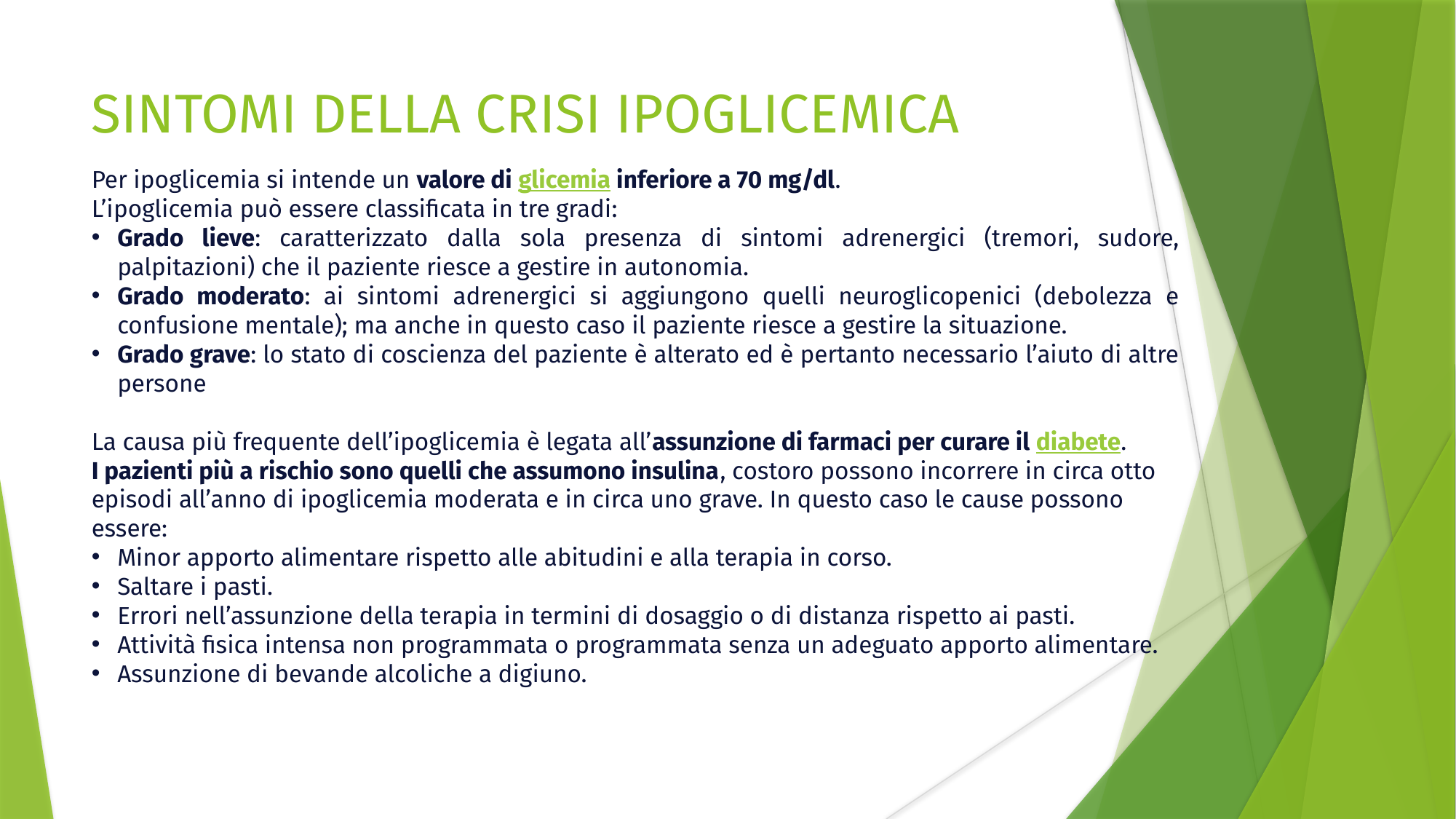

SINTOMI DELLA CRISI IPOGLICEMICA
Per ipoglicemia si intende un valore di glicemia inferiore a 70 mg/dl.
L’ipoglicemia può essere classificata in tre gradi:
Grado lieve: caratterizzato dalla sola presenza di sintomi adrenergici (tremori, sudore, palpitazioni) che il paziente riesce a gestire in autonomia.
Grado moderato: ai sintomi adrenergici si aggiungono quelli neuroglicopenici (debolezza e confusione mentale); ma anche in questo caso il paziente riesce a gestire la situazione.
Grado grave: lo stato di coscienza del paziente è alterato ed è pertanto necessario l’aiuto di altre persone

La causa più frequente dell’ipoglicemia è legata all’assunzione di farmaci per curare il diabete.
I pazienti più a rischio sono quelli che assumono insulina, costoro possono incorrere in circa otto episodi all’anno di ipoglicemia moderata e in circa uno grave. In questo caso le cause possono essere:
Minor apporto alimentare rispetto alle abitudini e alla terapia in corso.
Saltare i pasti.
Errori nell’assunzione della terapia in termini di dosaggio o di distanza rispetto ai pasti.
Attività fisica intensa non programmata o programmata senza un adeguato apporto alimentare.
Assunzione di bevande alcoliche a digiuno.